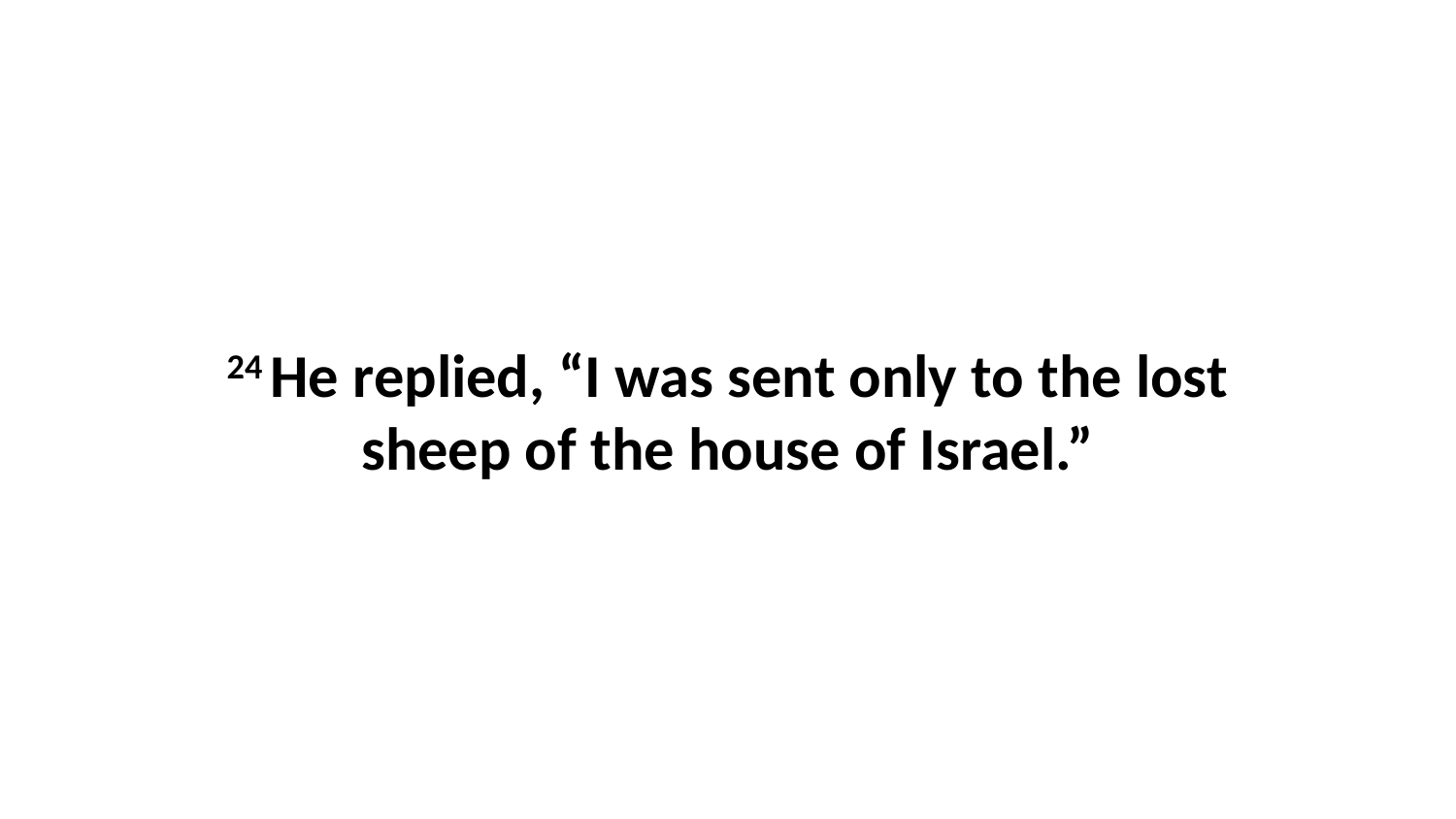

24 He replied, “I was sent only to the lost sheep of the house of Israel.”